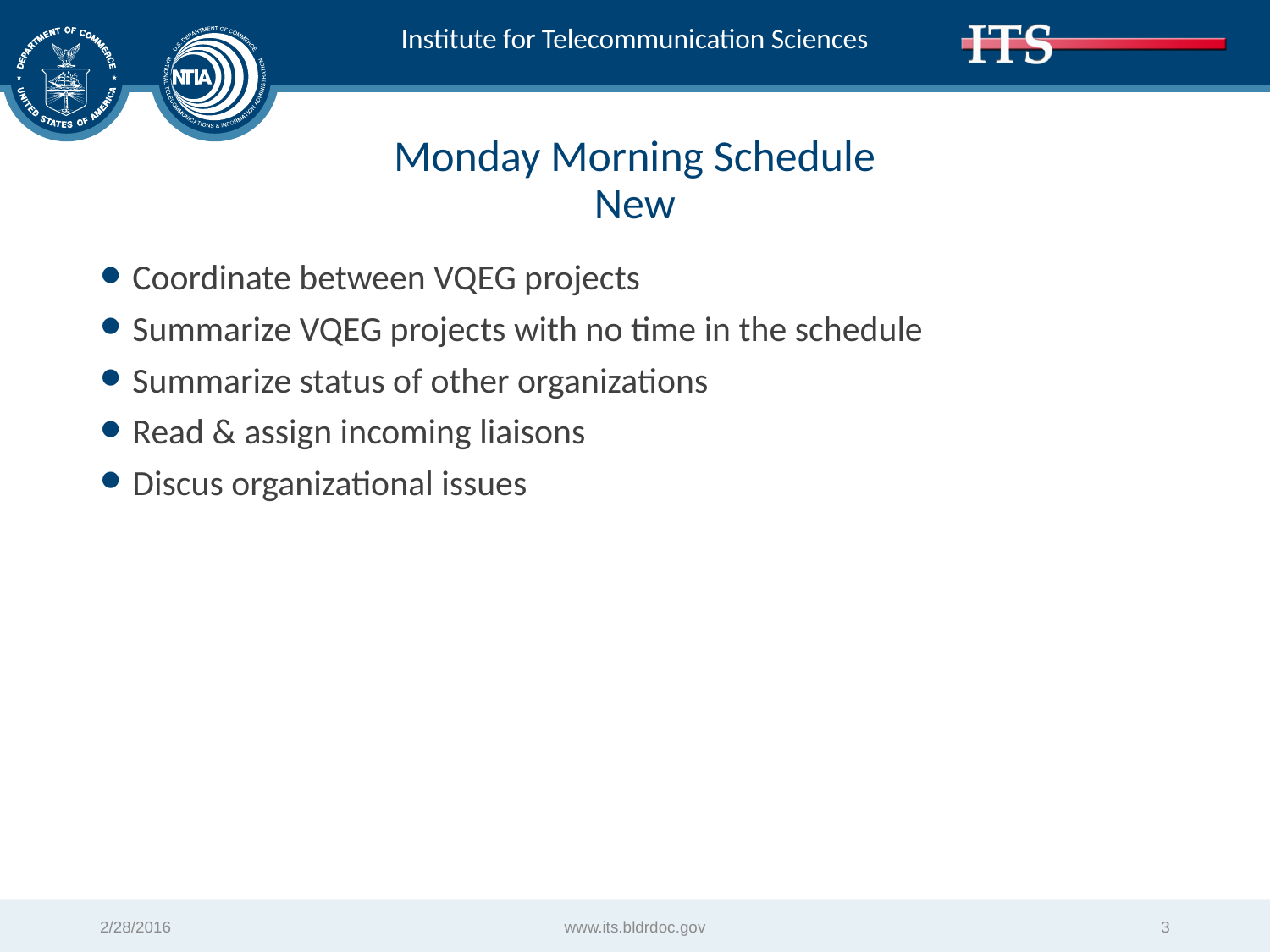

# Monday Morning Schedule New
Coordinate between VQEG projects
Summarize VQEG projects with no time in the schedule
Summarize status of other organizations
Read & assign incoming liaisons
Discus organizational issues
2/28/2016
www.its.bldrdoc.gov
3